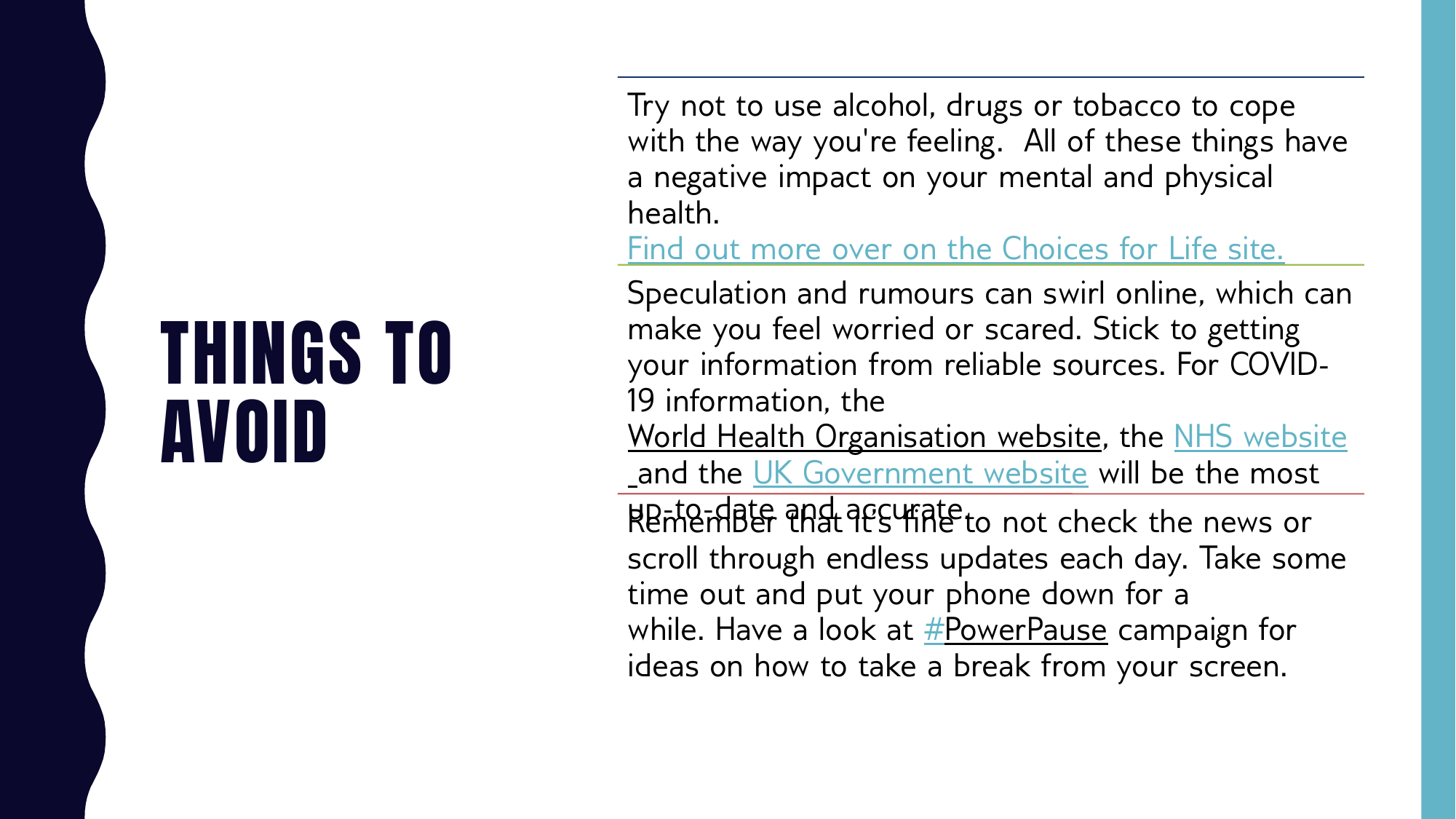

Try not to use alcohol, drugs or tobacco to cope with the way you're feeling.  All of these things have a negative impact on your mental and physical health. Find out more over on the Choices for Life site.
Speculation and rumours can swirl online, which can make you feel worried or scared. Stick to getting your information from reliable sources. For COVID-19 information, the World Health Organisation website, the NHS website and the UK Government website will be the most up-to-date and accurate.
Remember that it’s fine to not check the news or scroll through endless updates each day. Take some time out and put your phone down for a while. Have a look at #PowerPause campaign for ideas on how to take a break from your screen.
# Things to avoid